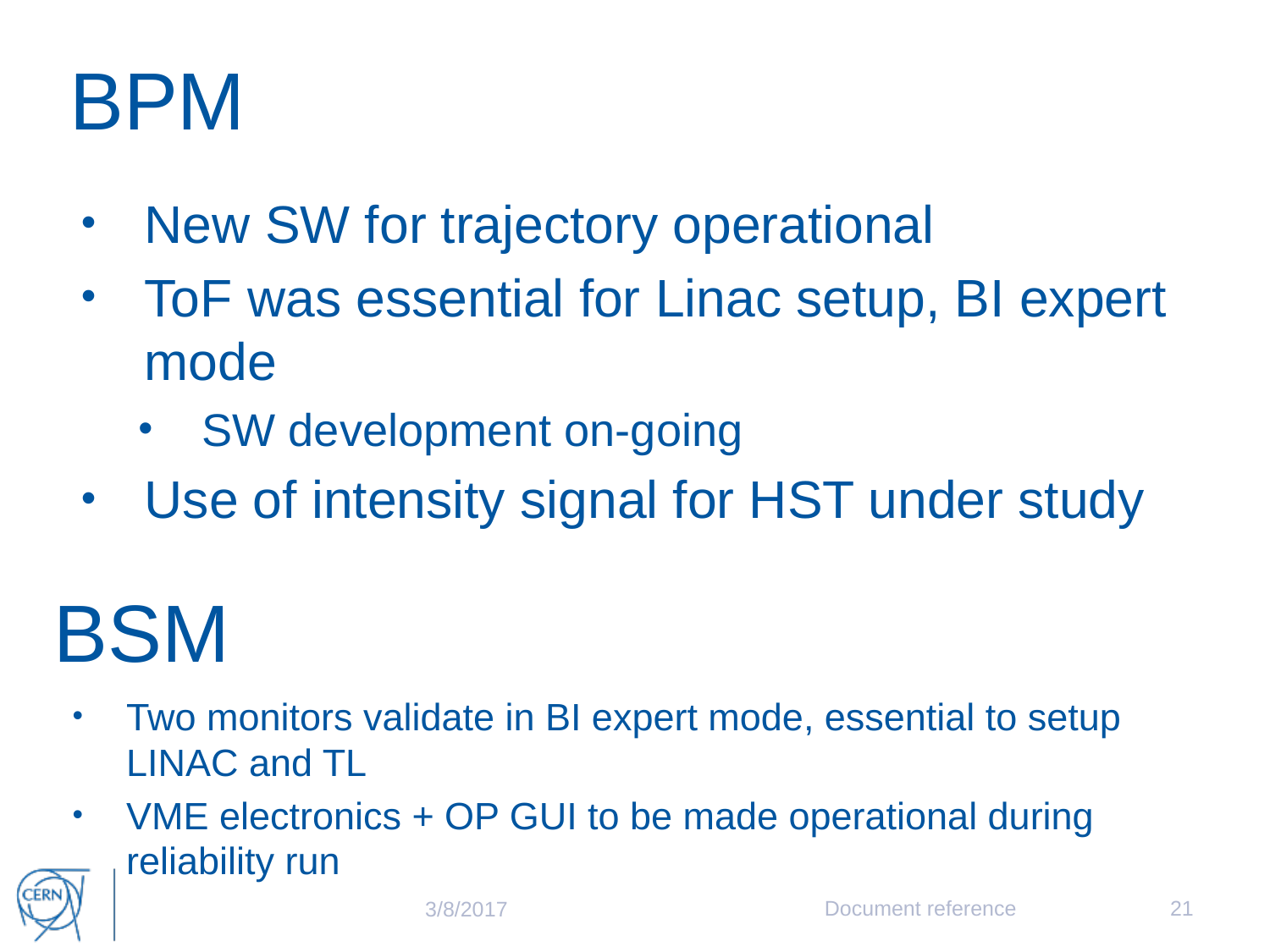

# BPM
New SW for trajectory operational
ToF was essential for Linac setup, BI expert mode
SW development on-going
Use of intensity signal for HST under study
BSM
Two monitors validate in BI expert mode, essential to setup LINAC and TL
VME electronics + OP GUI to be made operational during reliability run
Document reference
21
3/8/2017